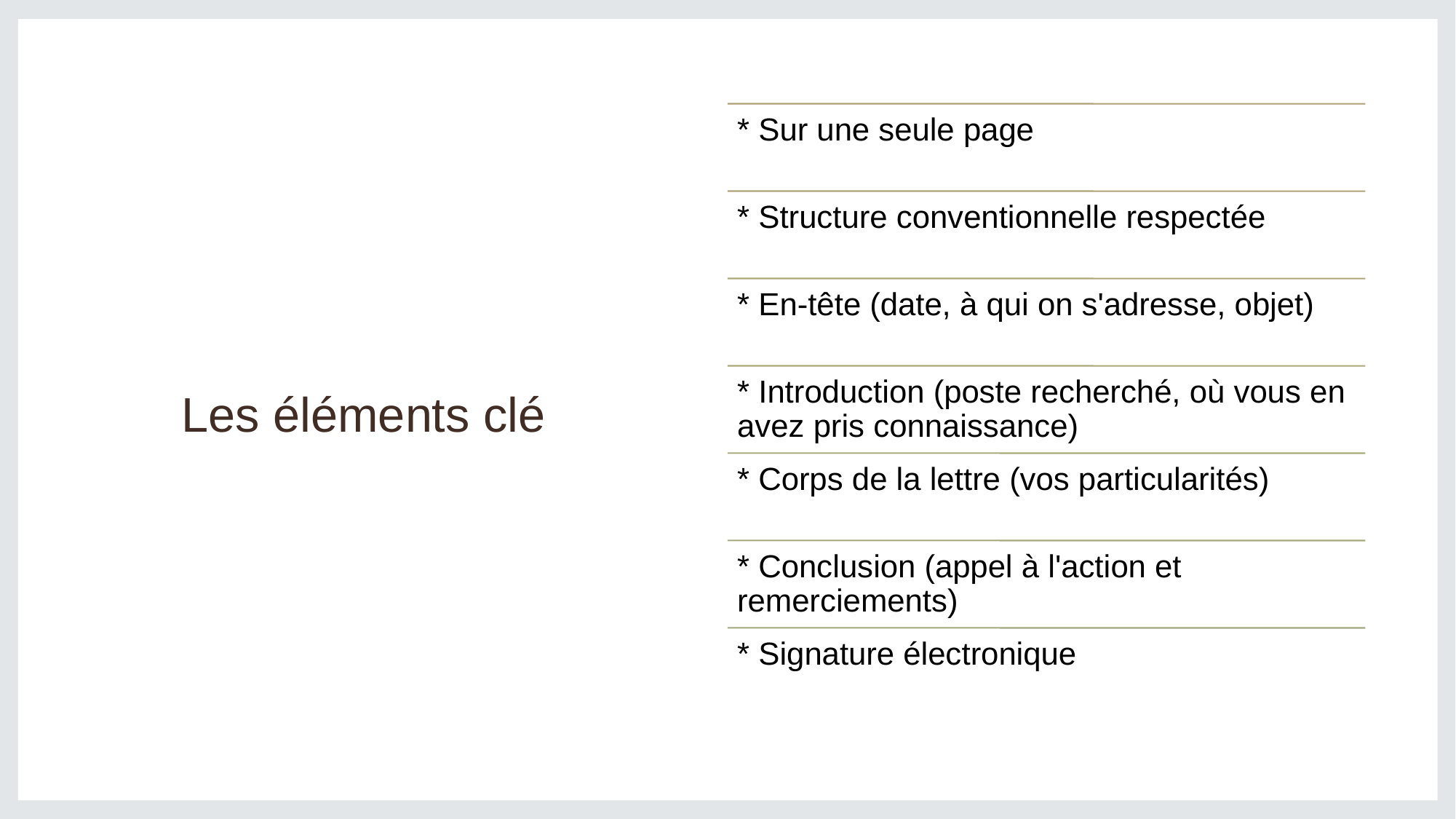

* Sur une seule page
* Structure conventionnelle respectée
* En-tête (date, à qui on s'adresse, objet)
* Introduction (poste recherché, où vous en avez pris connaissance)
* Corps de la lettre (vos particularités)
* Conclusion (appel à l'action et remerciements)
* Signature électronique
# Les éléments clé